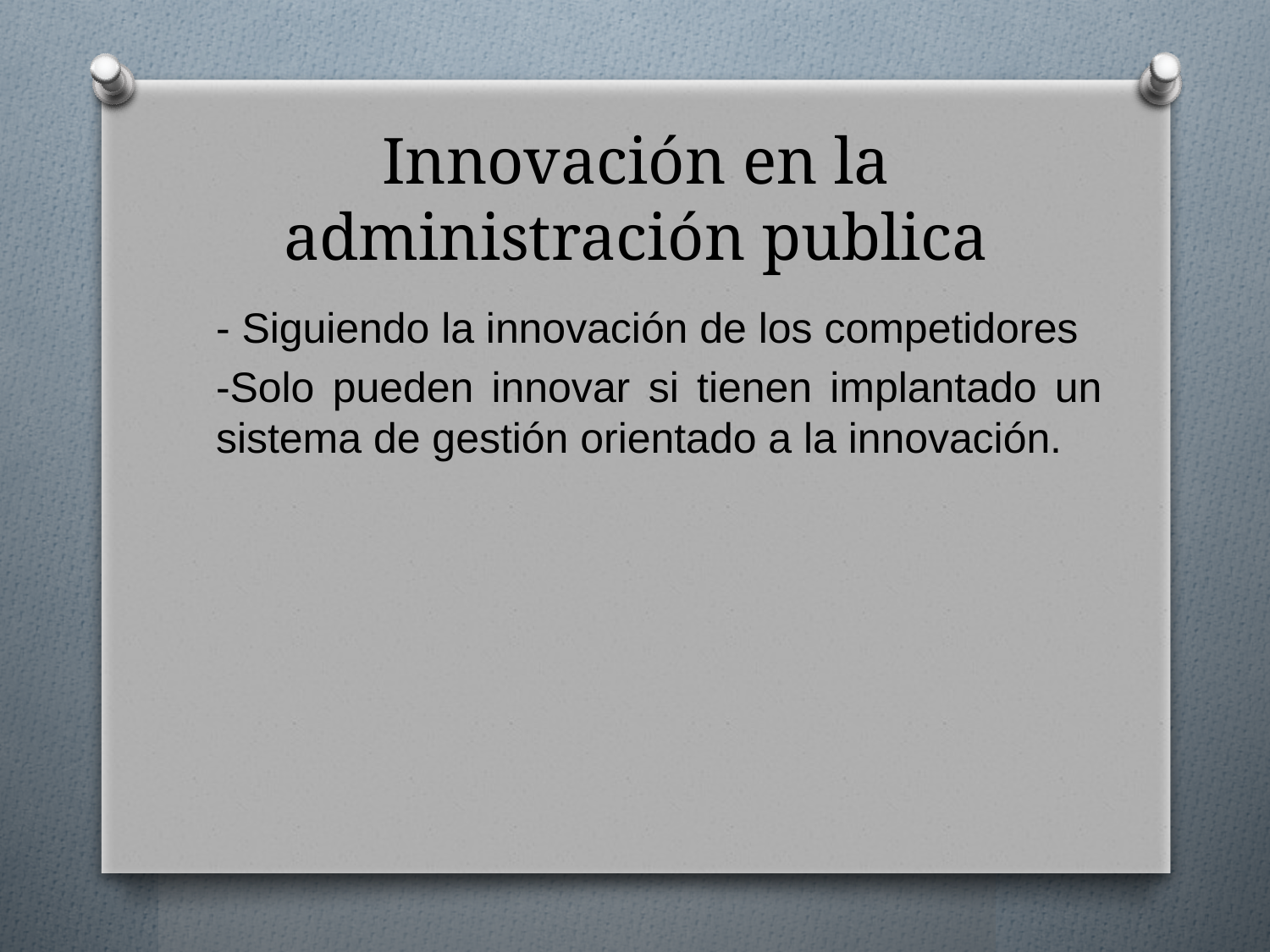

# Innovación en la administración publica
- Siguiendo la innovación de los competidores
-Solo pueden innovar si tienen implantado un sistema de gestión orientado a la innovación.